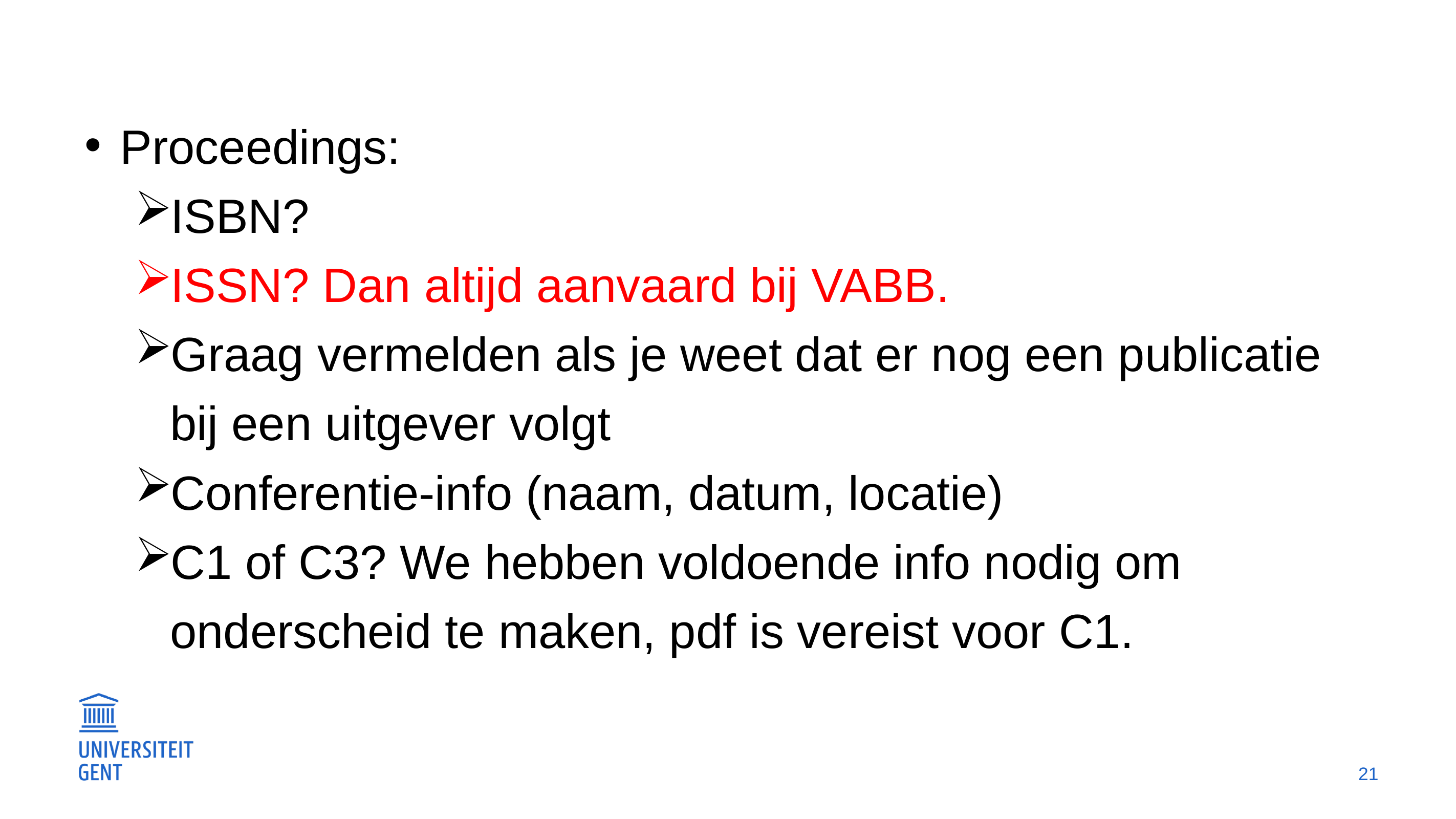

#
Proceedings:
ISBN?
ISSN? Dan altijd aanvaard bij VABB.
Graag vermelden als je weet dat er nog een publicatie bij een uitgever volgt
Conferentie-info (naam, datum, locatie)
C1 of C3? We hebben voldoende info nodig om onderscheid te maken, pdf is vereist voor C1.

21